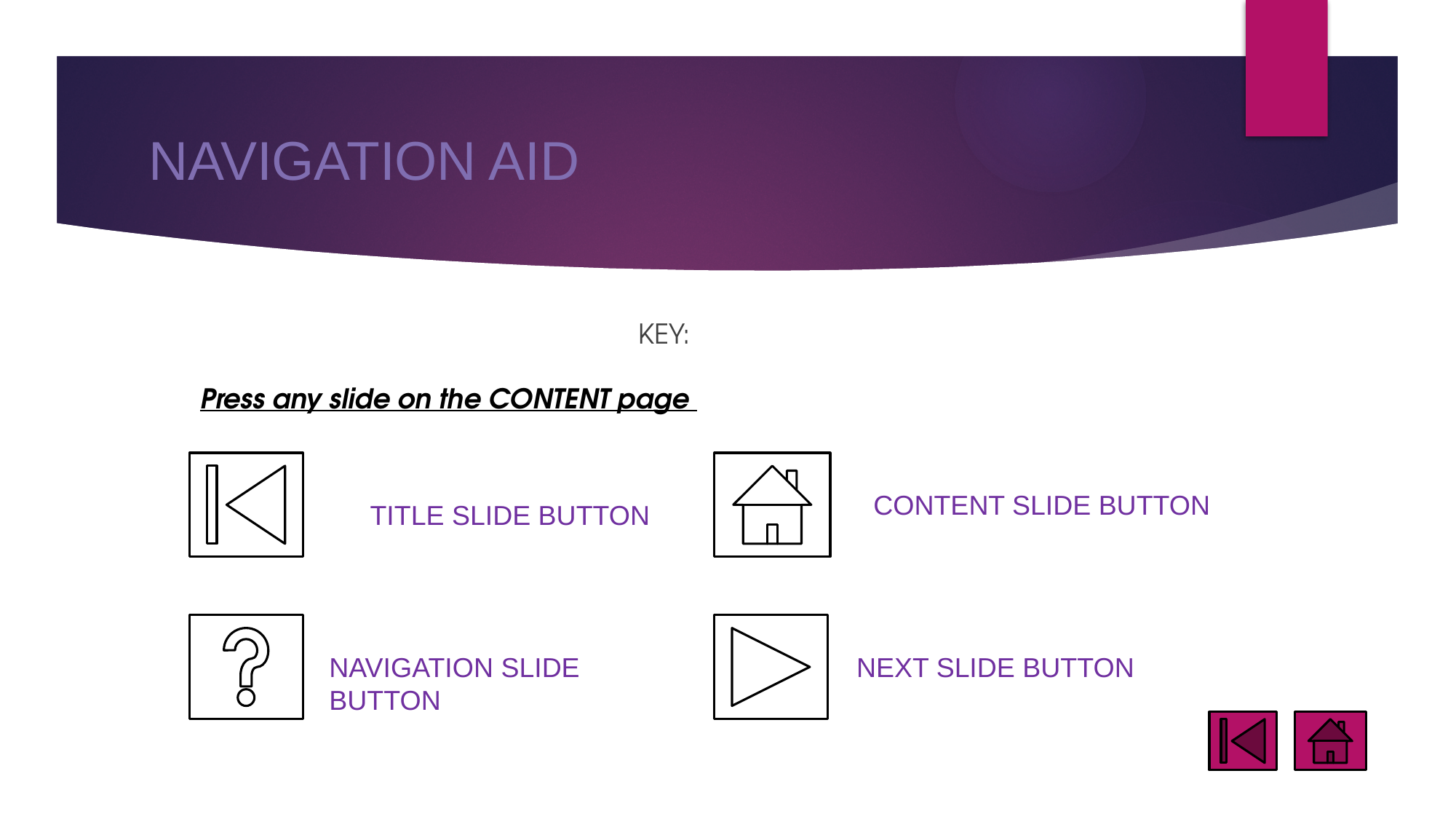

# NAVIGATION AID
KEY:

Press any slide on the CONTENT page

CONTENT SLIDE BUTTON
TITLE SLIDE BUTTON

NEXT SLIDE BUTTON
NAVIGATION SLIDE BUTTON